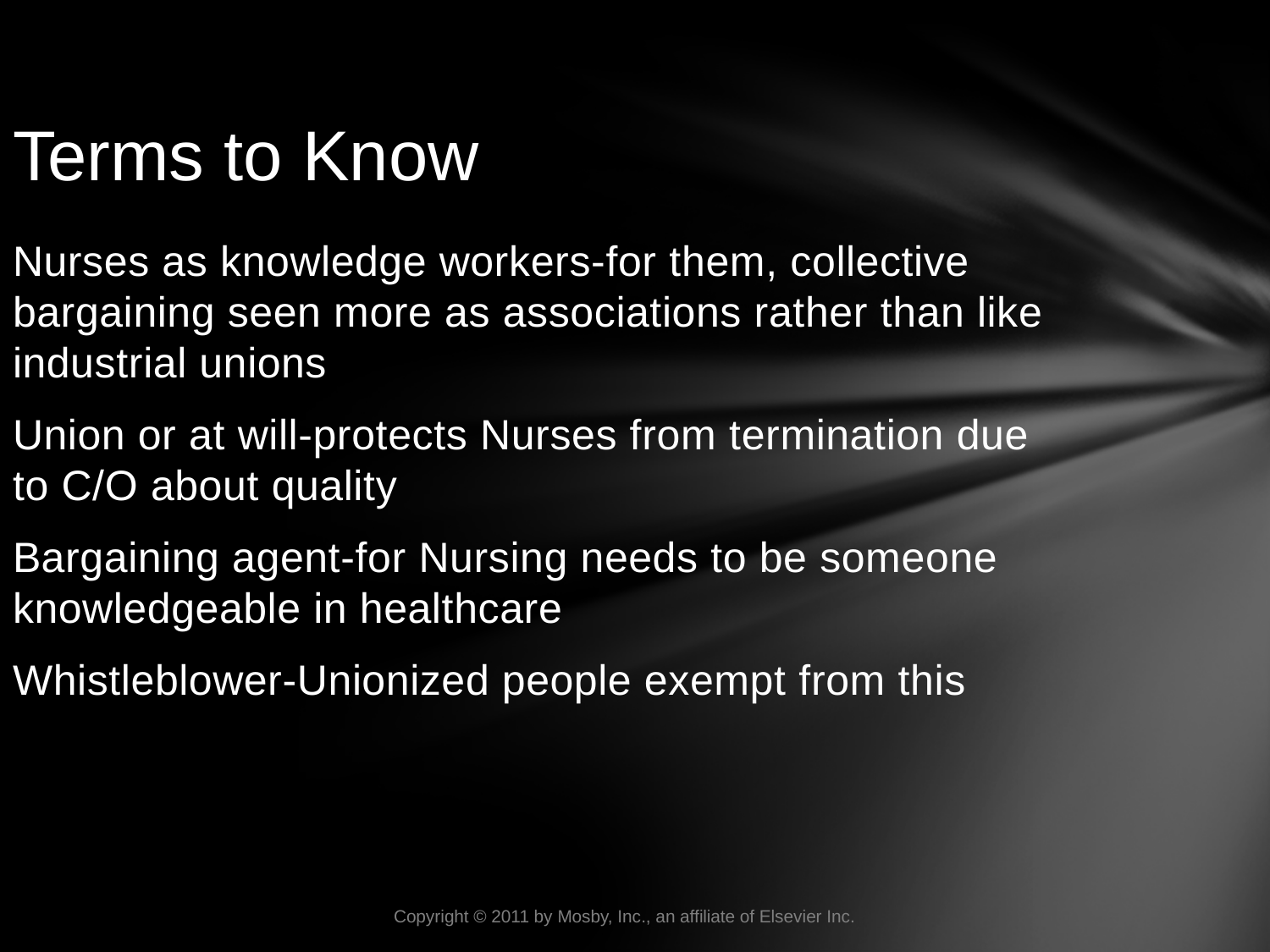

Terms to Know
Nurses as knowledge workers-for them, collective bargaining seen more as associations rather than like industrial unions
Union or at will-protects Nurses from termination due to C/O about quality
Bargaining agent-for Nursing needs to be someone knowledgeable in healthcare
Whistleblower-Unionized people exempt from this